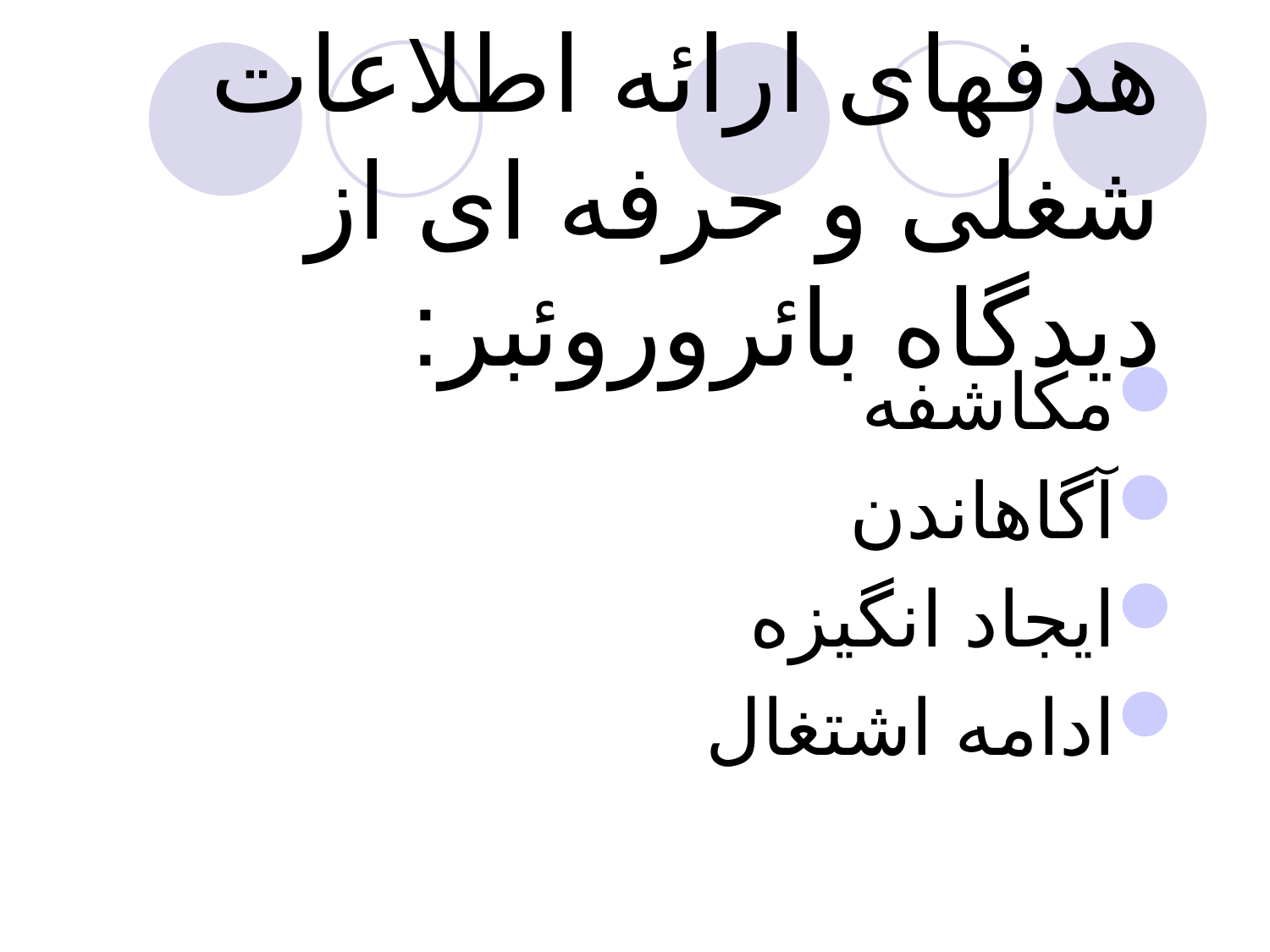

# هدفهای ارائه اطلاعات شغلی و حرفه ای از دیدگاه بائروروئبر:
مکاشفه
آگاهاندن
ایجاد انگیزه
ادامه اشتغال